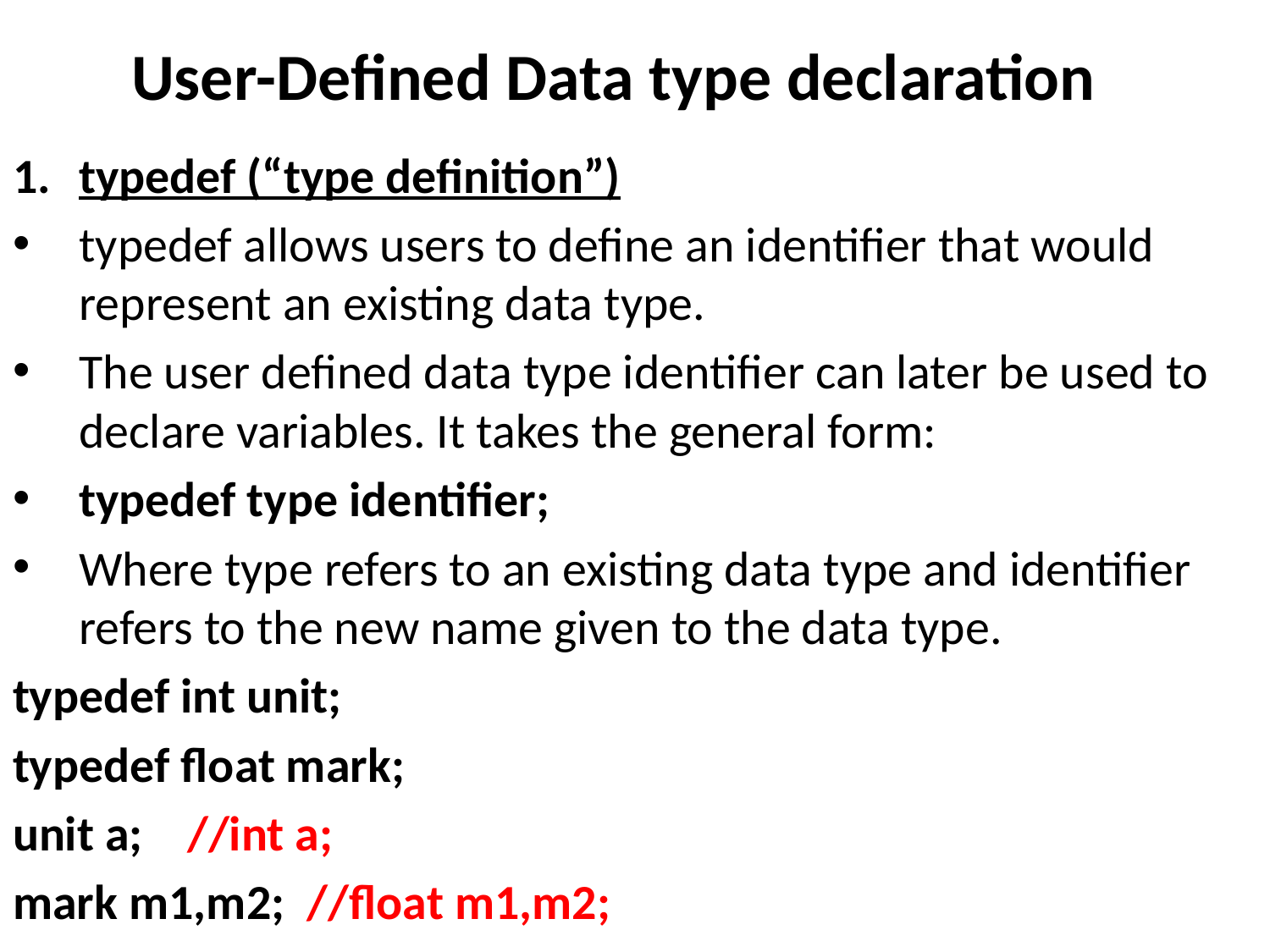

# User-Defined Data type declaration
typedef (“type definition”)
typedef allows users to define an identifier that would represent an existing data type.
The user defined data type identifier can later be used to declare variables. It takes the general form:
typedef type identifier;
Where type refers to an existing data type and identifier refers to the new name given to the data type.
typedef int unit;
typedef float mark;
unit a;    //int a;
mark m1,m2;  //float m1,m2;